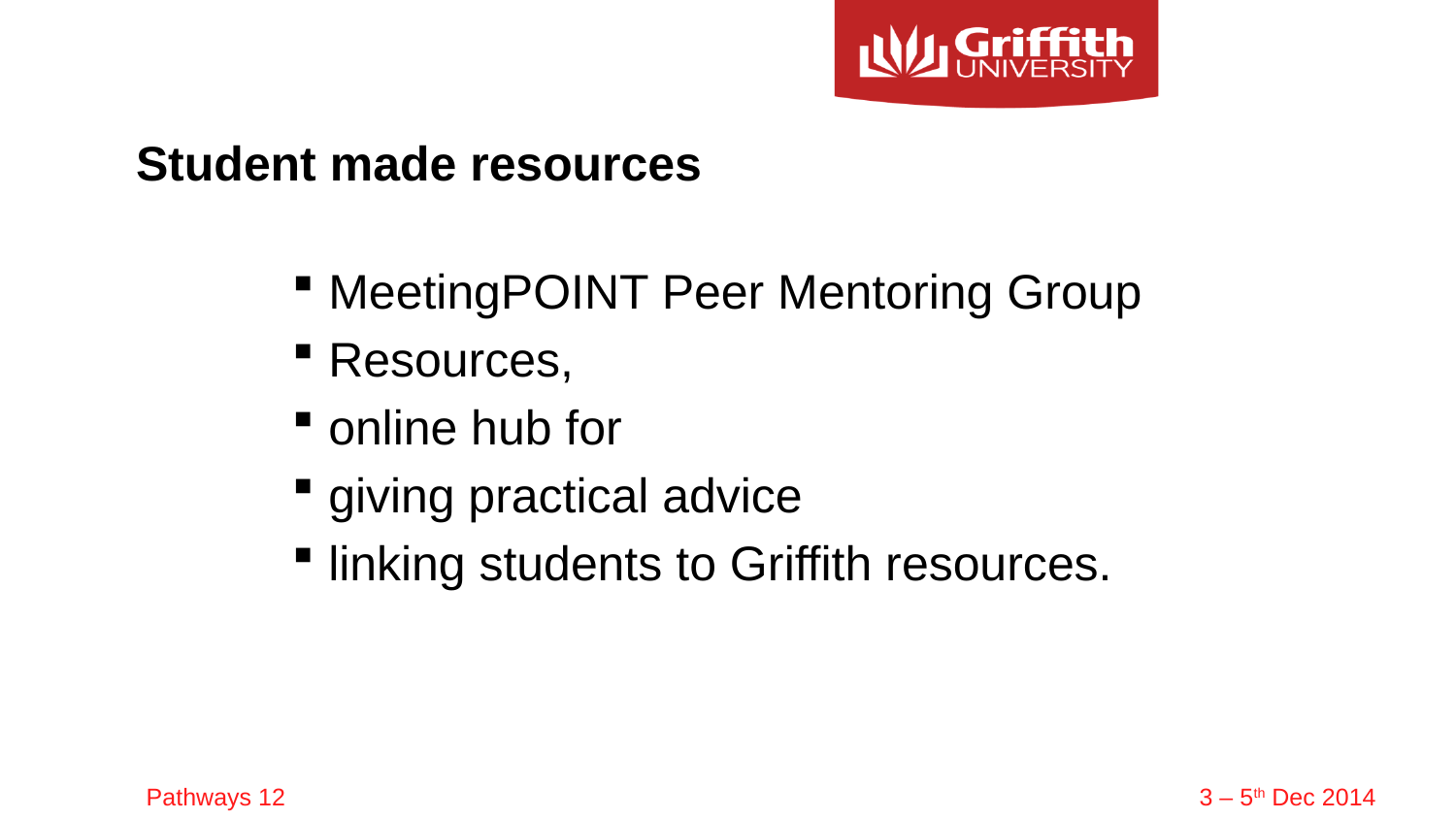

# Student made resources
MeetingPOINT Peer Mentoring Group
Resources,
online hub for
giving practical advice
linking students to Griffith resources.
Pathways 12							     3 – 5th Dec 2014